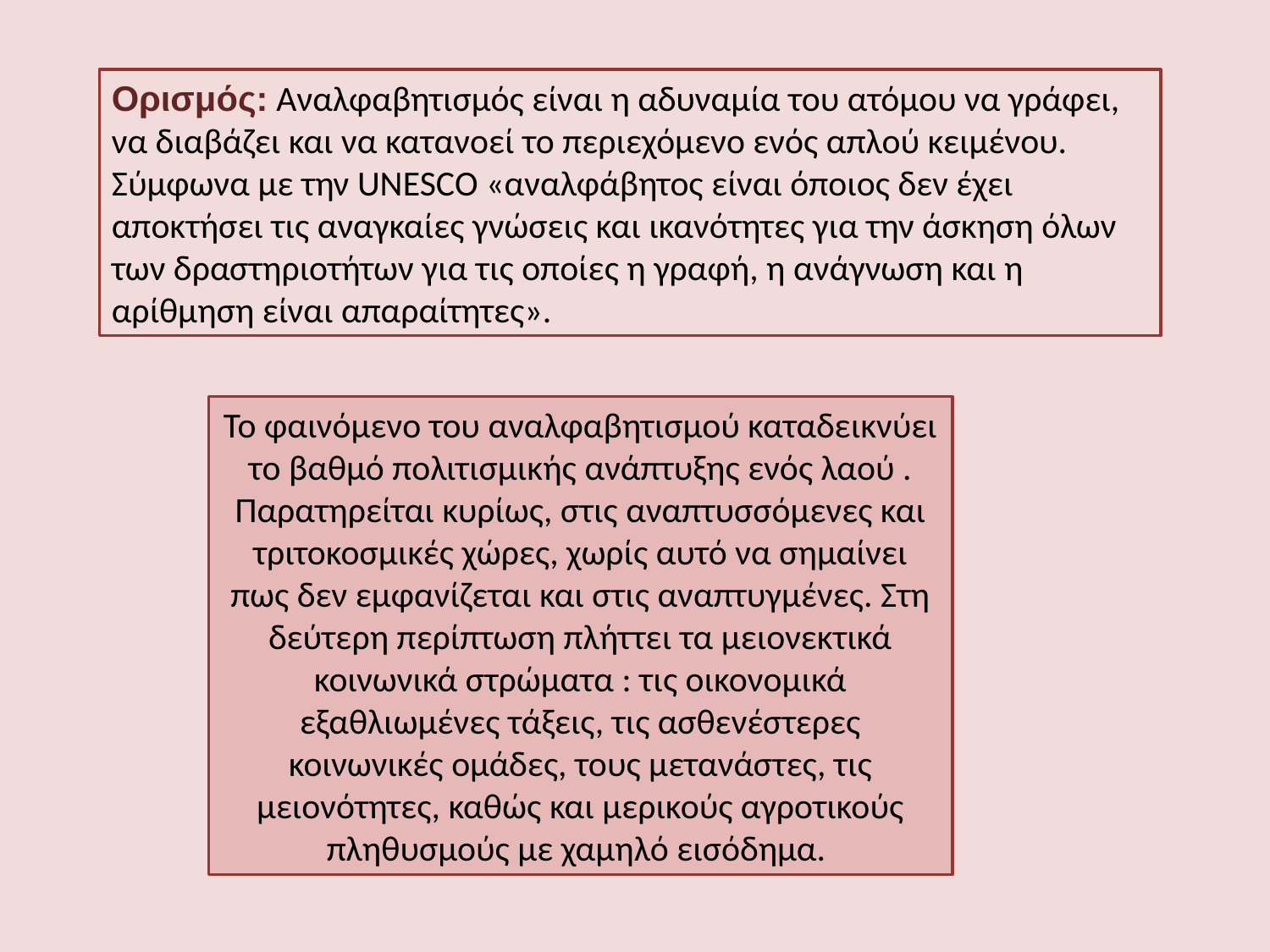

Ορισμός: Αναλφαβητισμός είναι η αδυναμία του ατόμου να γράφει, να διαβάζει και να κατανοεί το περιεχόμενο ενός απλού κειμένου. Σύμφωνα με την UNESCO «αναλφάβητος είναι όποιος δεν έχει αποκτήσει τις αναγκαίες γνώσεις και ικανότητες για την άσκηση όλων των δραστηριοτήτων για τις οποίες η γραφή, η ανάγνωση και η αρίθμηση είναι απαραίτητες».
Το φαινόμενο του αναλφαβητισμού καταδεικνύει το βαθμό πολιτισμικής ανάπτυξης ενός λαού . Παρατηρείται κυρίως, στις αναπτυσσόμενες και τριτοκοσμικές χώρες, χωρίς αυτό να σημαίνει πως δεν εμφανίζεται και στις αναπτυγμένες. Στη δεύτερη περίπτωση πλήττει τα μειονεκτικά κοινωνικά στρώματα : τις οικονομικά εξαθλιωμένες τάξεις, τις ασθενέστερες κοινωνικές ομάδες, τους μετανάστες, τις μειονότητες, καθώς και μερικούς αγροτικούς πληθυσμούς με χαμηλό εισόδημα.